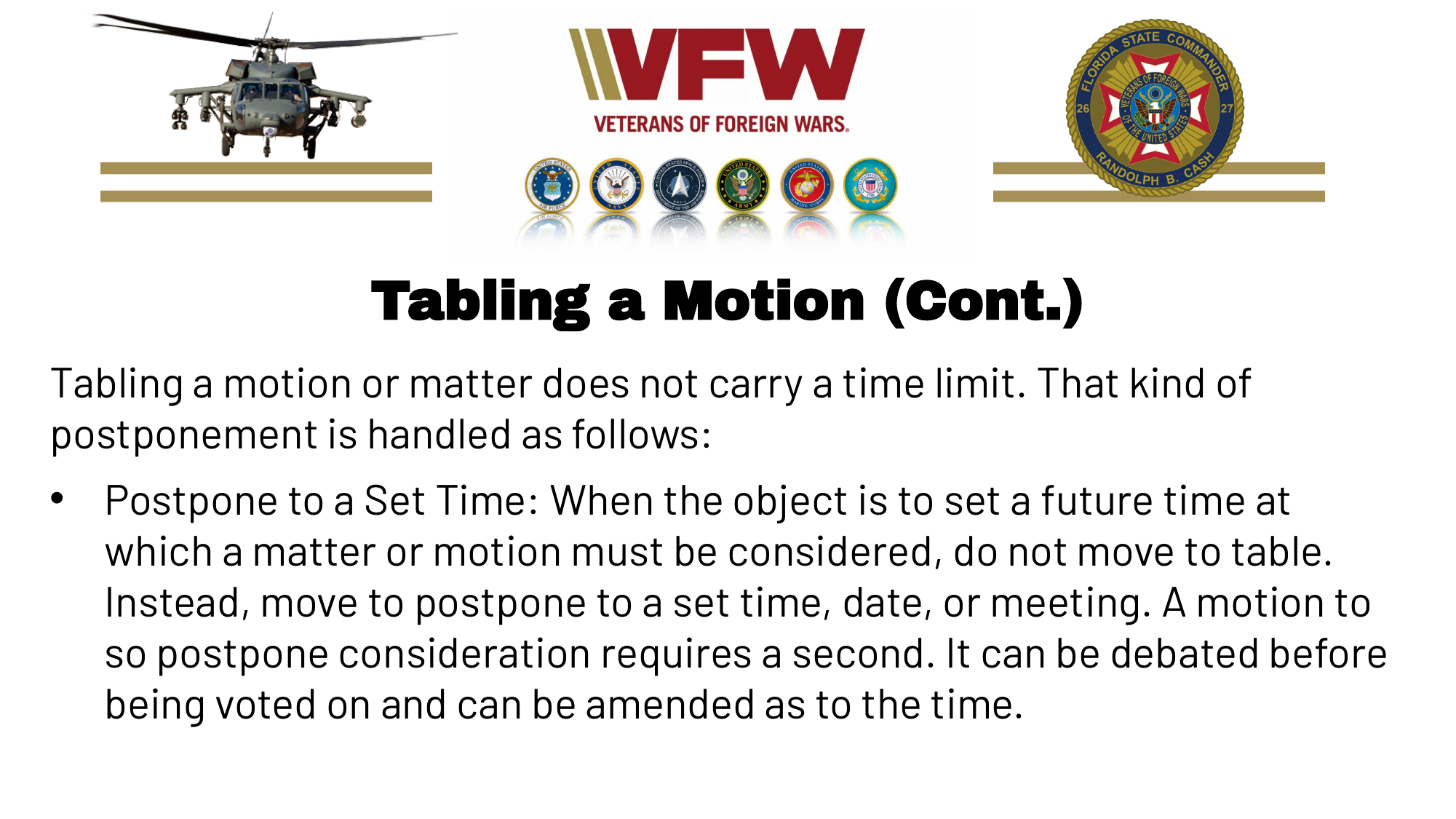

Tabling a Motion (Cont.)
Tabling a motion or matter does not carry a time limit. That kind of postponement is handled as follows:
Postpone to a Set Time: When the object is to set a future time at which a matter or motion must be considered, do not move to table. Instead, move to postpone to a set time, date, or meeting. A motion to so postpone consideration requires a second. It can be debated before being voted on and can be amended as to the time.